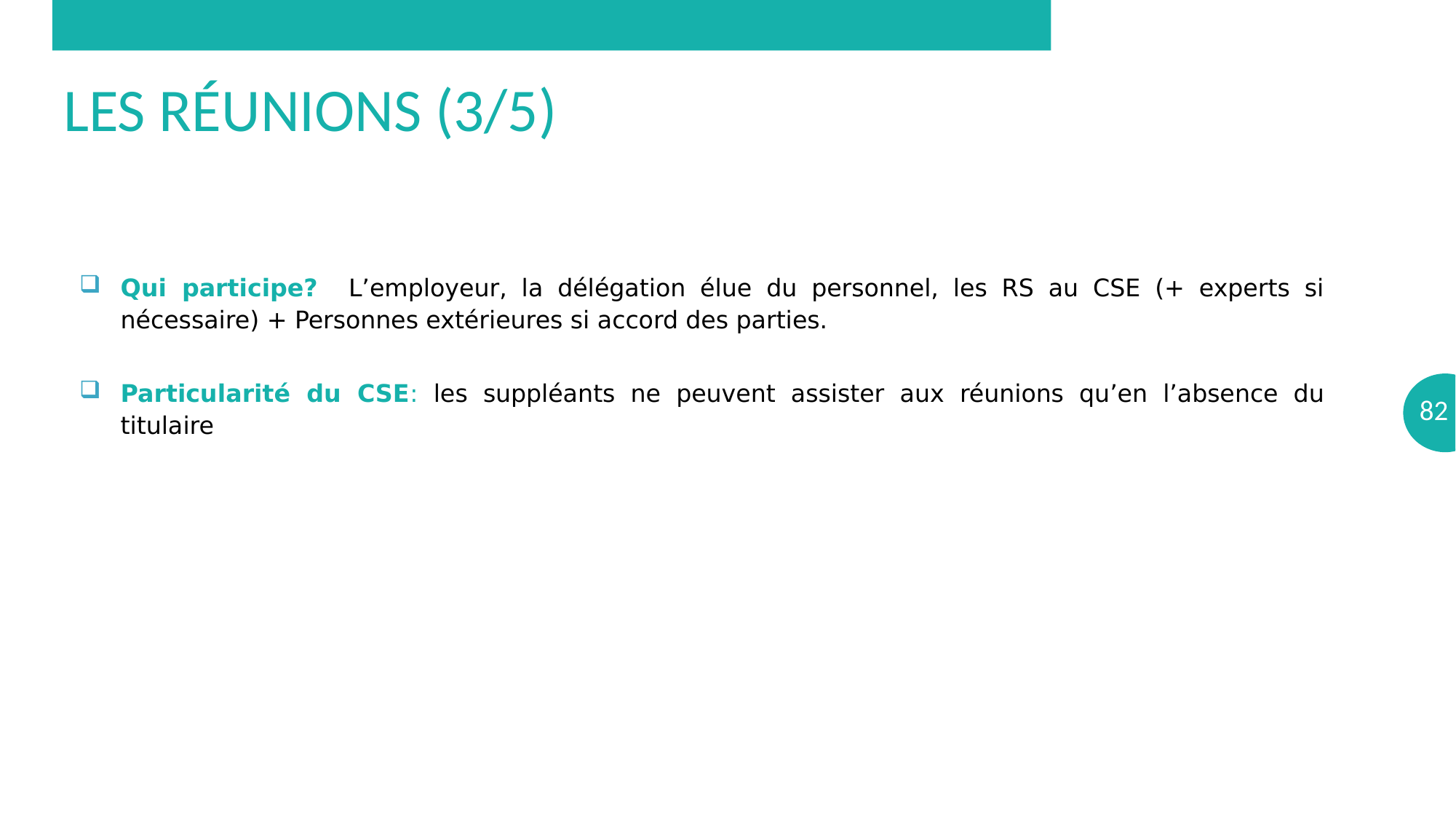

# Les réunions (3/5)

Qui participe?  L’employeur, la délégation élue du personnel, les RS au CSE (+ experts si nécessaire) + Personnes extérieures si accord des parties.

Particularité du CSE: les suppléants ne peuvent assister aux réunions qu’en l’absence du titulaire